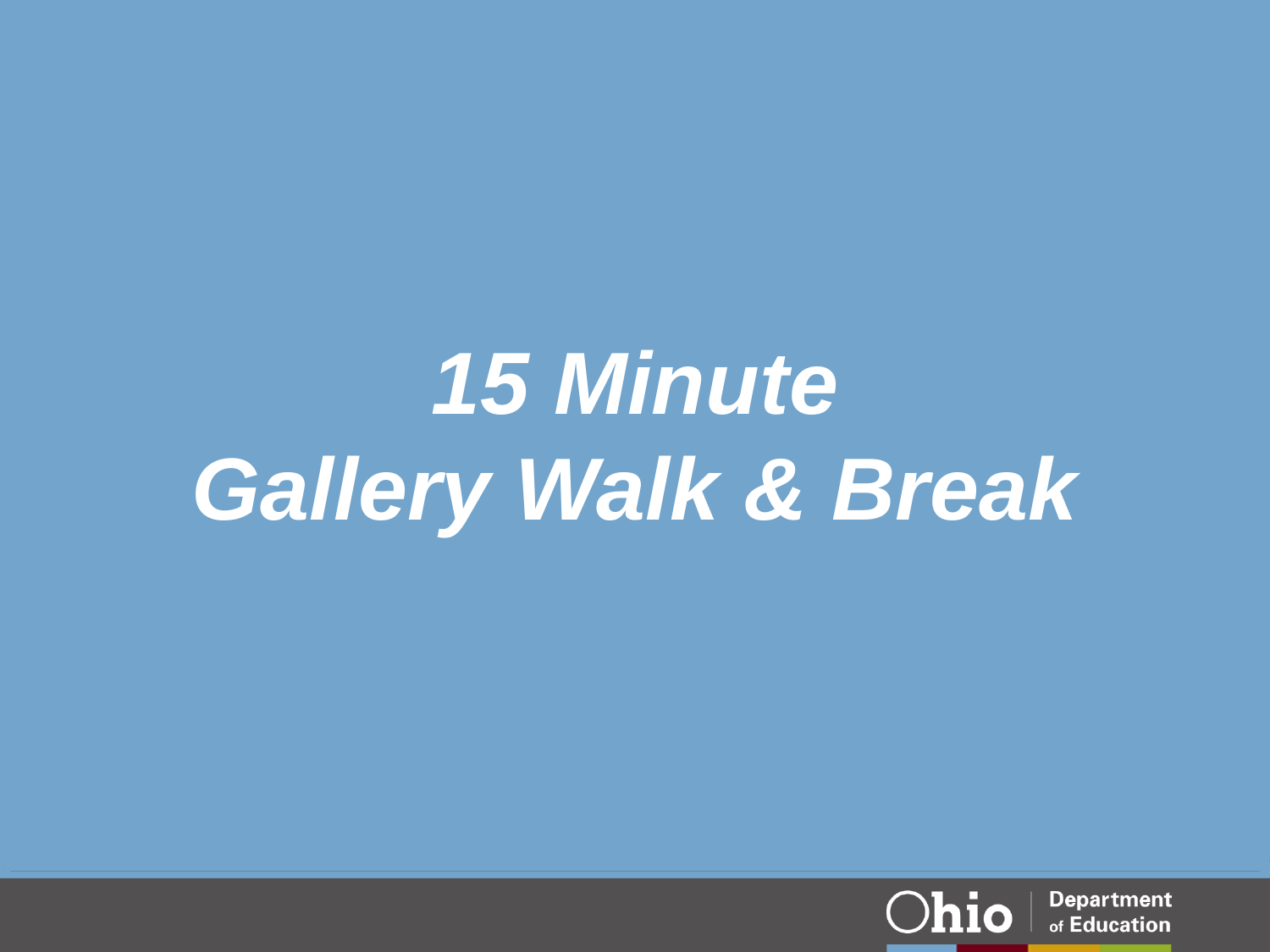

# 15 Minute Gallery Walk & Break